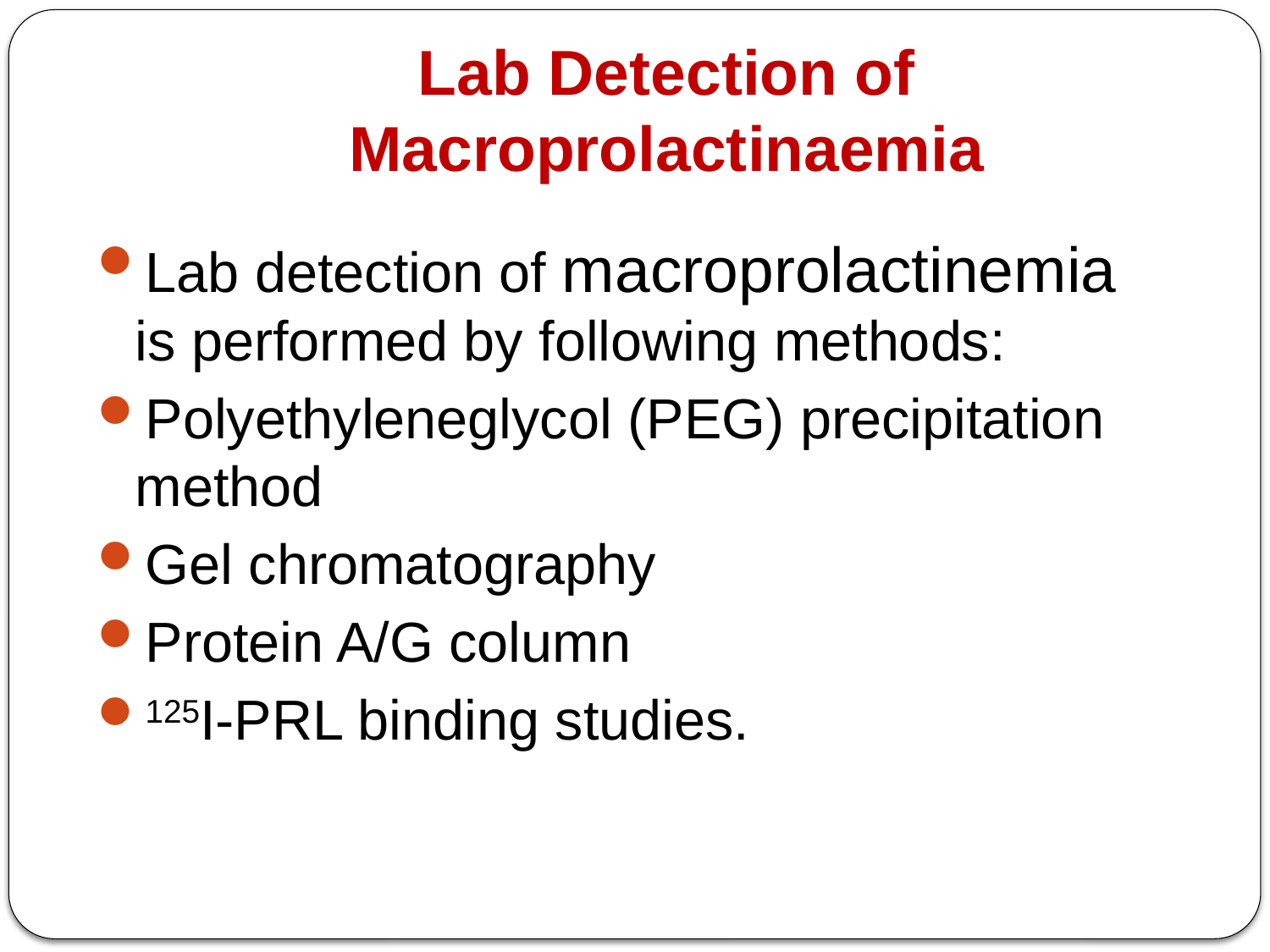

# Lab Detection of Macroprolactinaemia
Lab detection of macroprolactinemia is performed by following methods:
Polyethyleneglycol (PEG) precipitation method
Gel chromatography
Protein A/G column
125I-PRL binding studies.